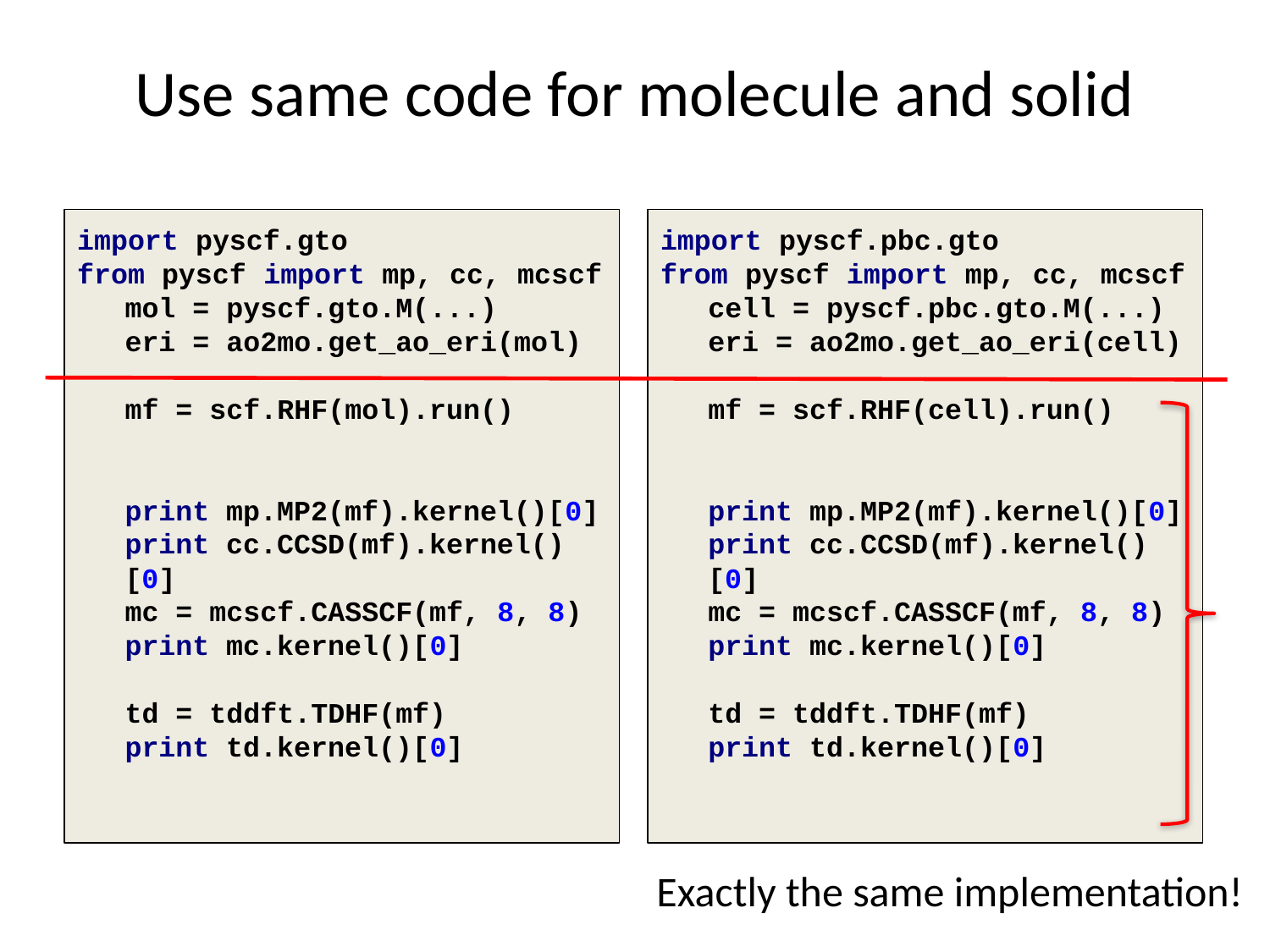

# Use same code for molecule and solid
import pyscf.gto
from pyscf import mp, cc, mcscf
mol = pyscf.gto.M(...)
eri = ao2mo.get_ao_eri(mol)

	mf = scf.RHF(mol).run()
	print mp.MP2(mf).kernel()[0]
print cc.CCSD(mf).kernel()[0]
mc = mcscf.CASSCF(mf, 8, 8)
print mc.kernel()[0]
td = tddft.TDHF(mf)
print td.kernel()[0]
import pyscf.pbc.gto
from pyscf import mp, cc, mcscf
cell = pyscf.pbc.gto.M(...)
eri = ao2mo.get_ao_eri(cell)

	mf = scf.RHF(cell).run()
	print mp.MP2(mf).kernel()[0]
print cc.CCSD(mf).kernel()[0]
mc = mcscf.CASSCF(mf, 8, 8)
print mc.kernel()[0]
td = tddft.TDHF(mf)
print td.kernel()[0]

Exactly the same implementation!